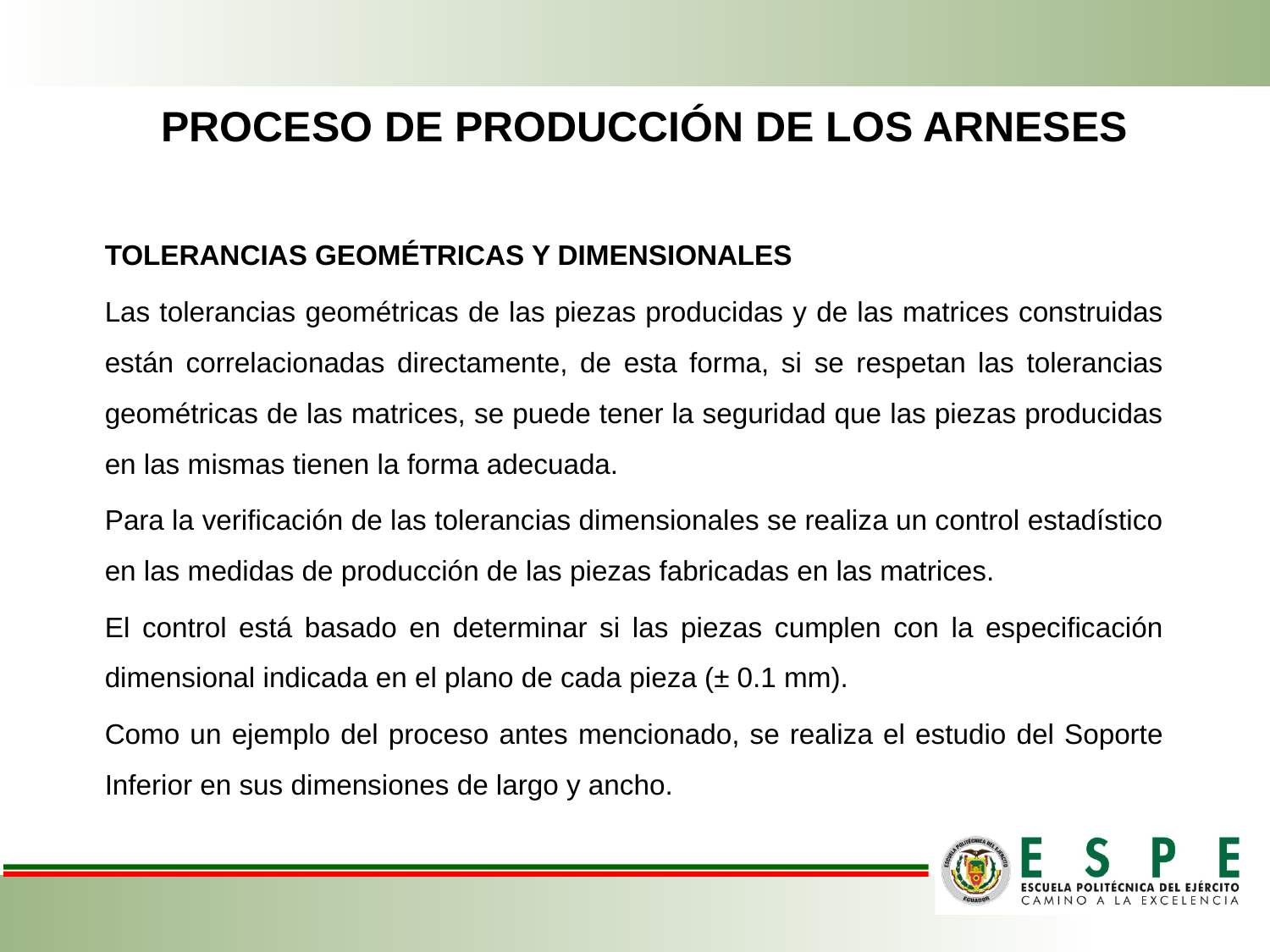

# PROCESO DE PRODUCCIÓN DE LOS ARNESES
TOLERANCIAS GEOMÉTRICAS Y DIMENSIONALES
Las tolerancias geométricas de las piezas producidas y de las matrices construidas están correlacionadas directamente, de esta forma, si se respetan las tolerancias geométricas de las matrices, se puede tener la seguridad que las piezas producidas en las mismas tienen la forma adecuada.
Para la verificación de las tolerancias dimensionales se realiza un control estadístico en las medidas de producción de las piezas fabricadas en las matrices.
El control está basado en determinar si las piezas cumplen con la especificación dimensional indicada en el plano de cada pieza (± 0.1 mm).
Como un ejemplo del proceso antes mencionado, se realiza el estudio del Soporte Inferior en sus dimensiones de largo y ancho.